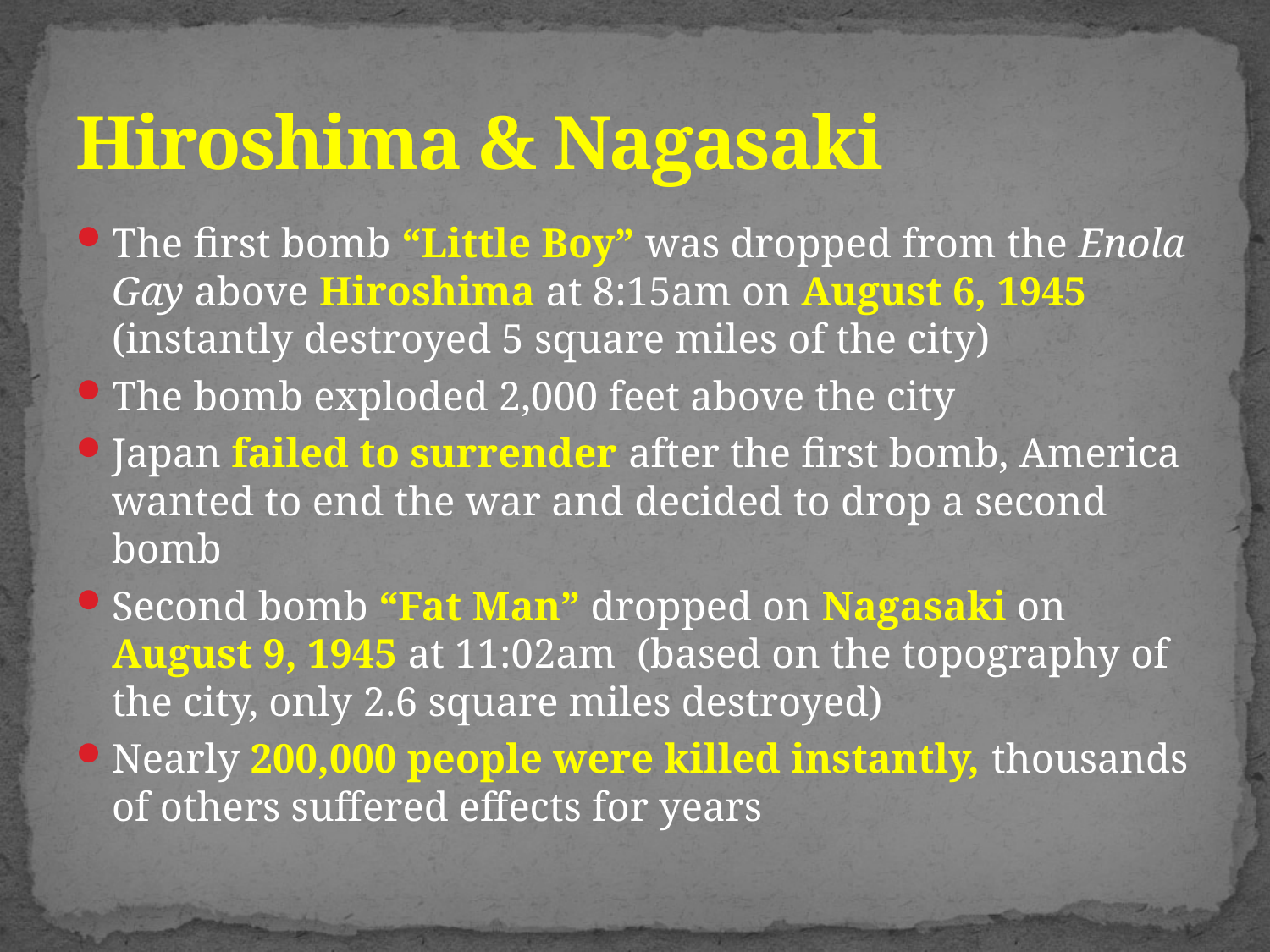

# Hiroshima & Nagasaki
The first bomb “Little Boy” was dropped from the Enola Gay above Hiroshima at 8:15am on August 6, 1945 (instantly destroyed 5 square miles of the city)
The bomb exploded 2,000 feet above the city
Japan failed to surrender after the first bomb, America wanted to end the war and decided to drop a second bomb
Second bomb “Fat Man” dropped on Nagasaki on August 9, 1945 at 11:02am  (based on the topography of the city, only 2.6 square miles destroyed)
Nearly 200,000 people were killed instantly, thousands of others suffered effects for years